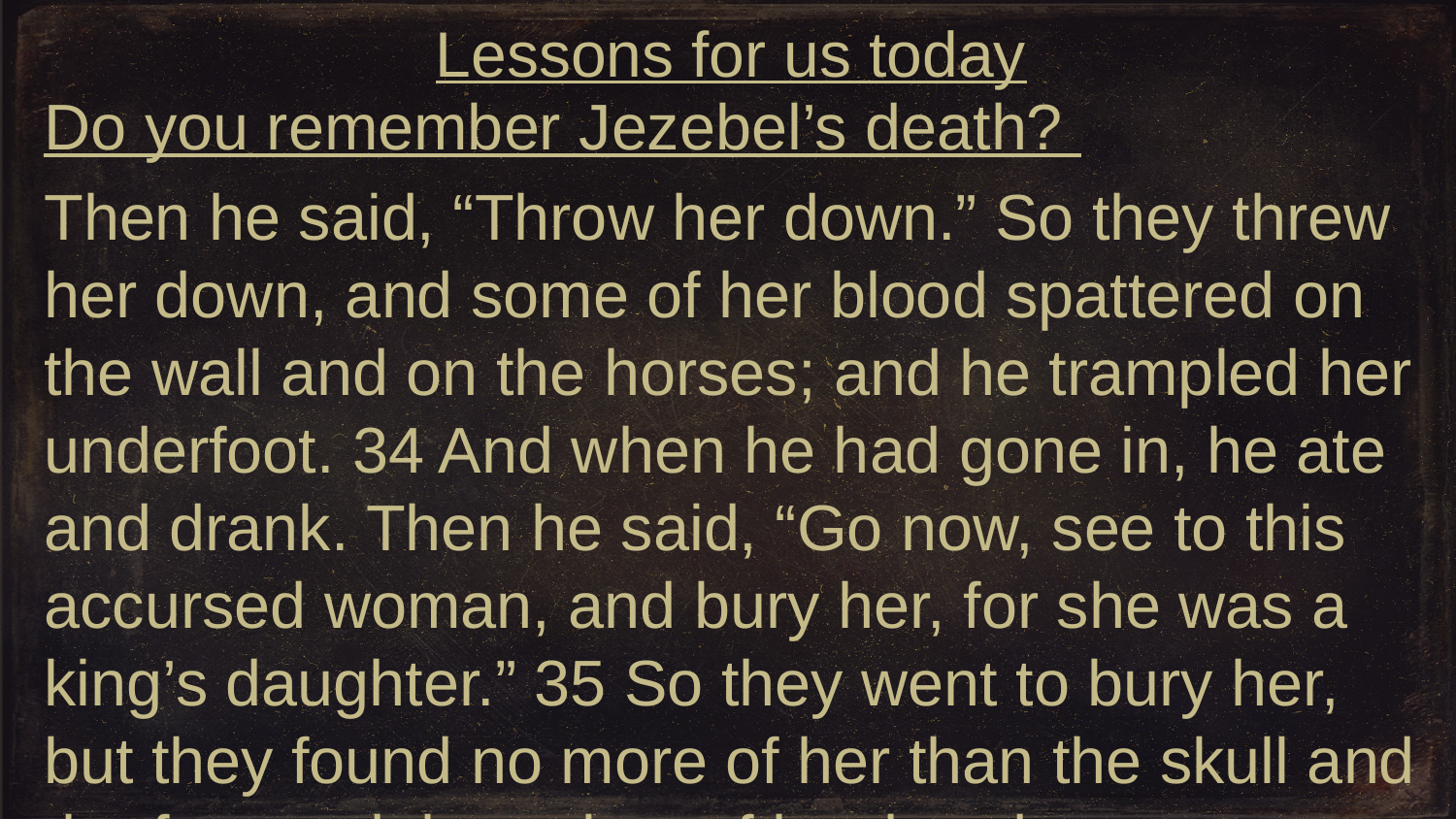

Lessons for us today
Do you remember Jezebel’s death?
Then he said, “Throw her down.” So they threw her down, and some of her blood spattered on the wall and on the horses; and he trampled her underfoot. 34 And when he had gone in, he ate and drank. Then he said, “Go now, see to this accursed woman, and bury her, for she was a king’s daughter.” 35 So they went to bury her, but they found no more of her than the skull and the feet and the palms of her hands.